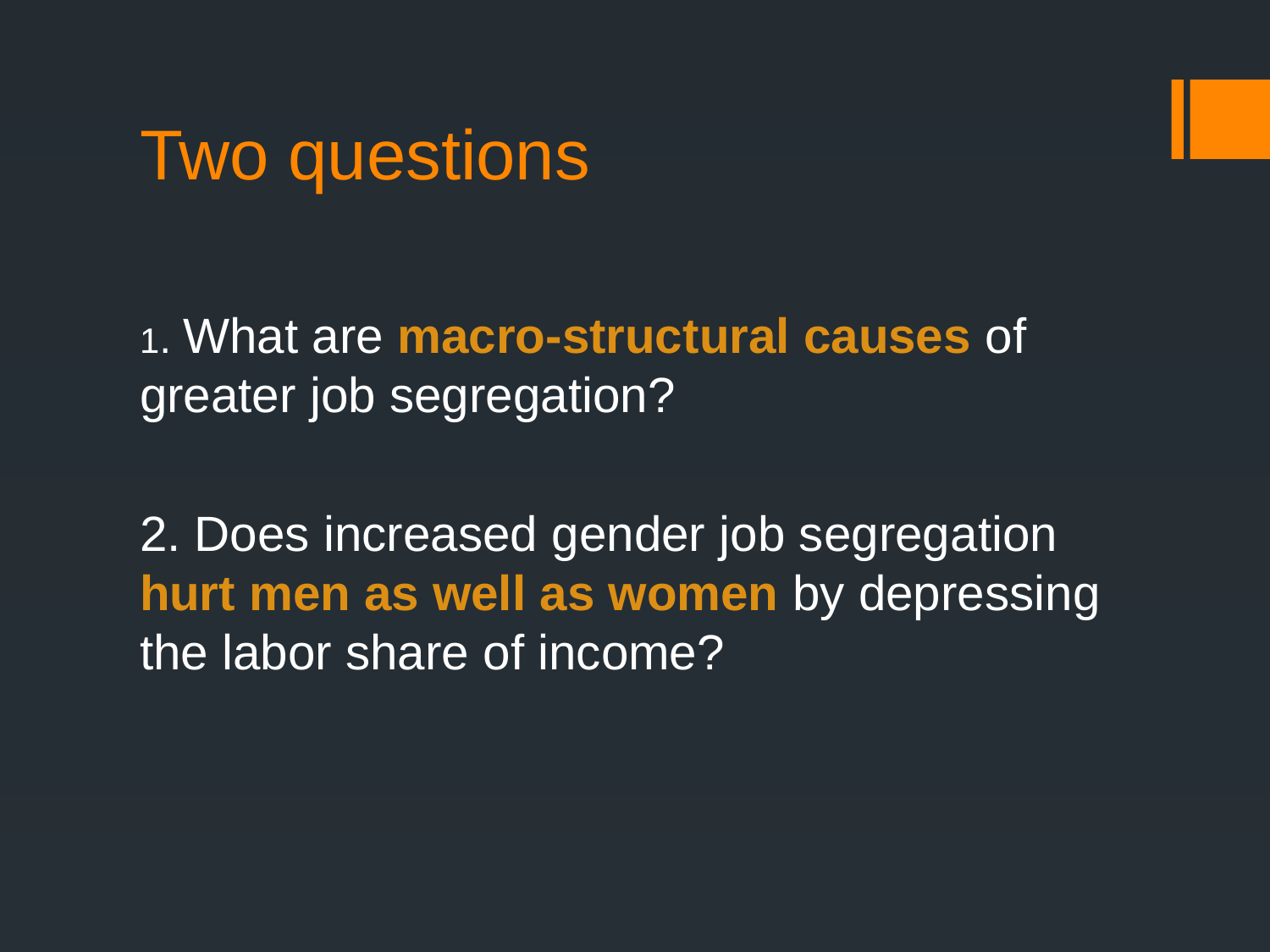

# Two questions
1. What are macro-structural causes of greater job segregation?

2. Does increased gender job segregation hurt men as well as women by depressing the labor share of income?